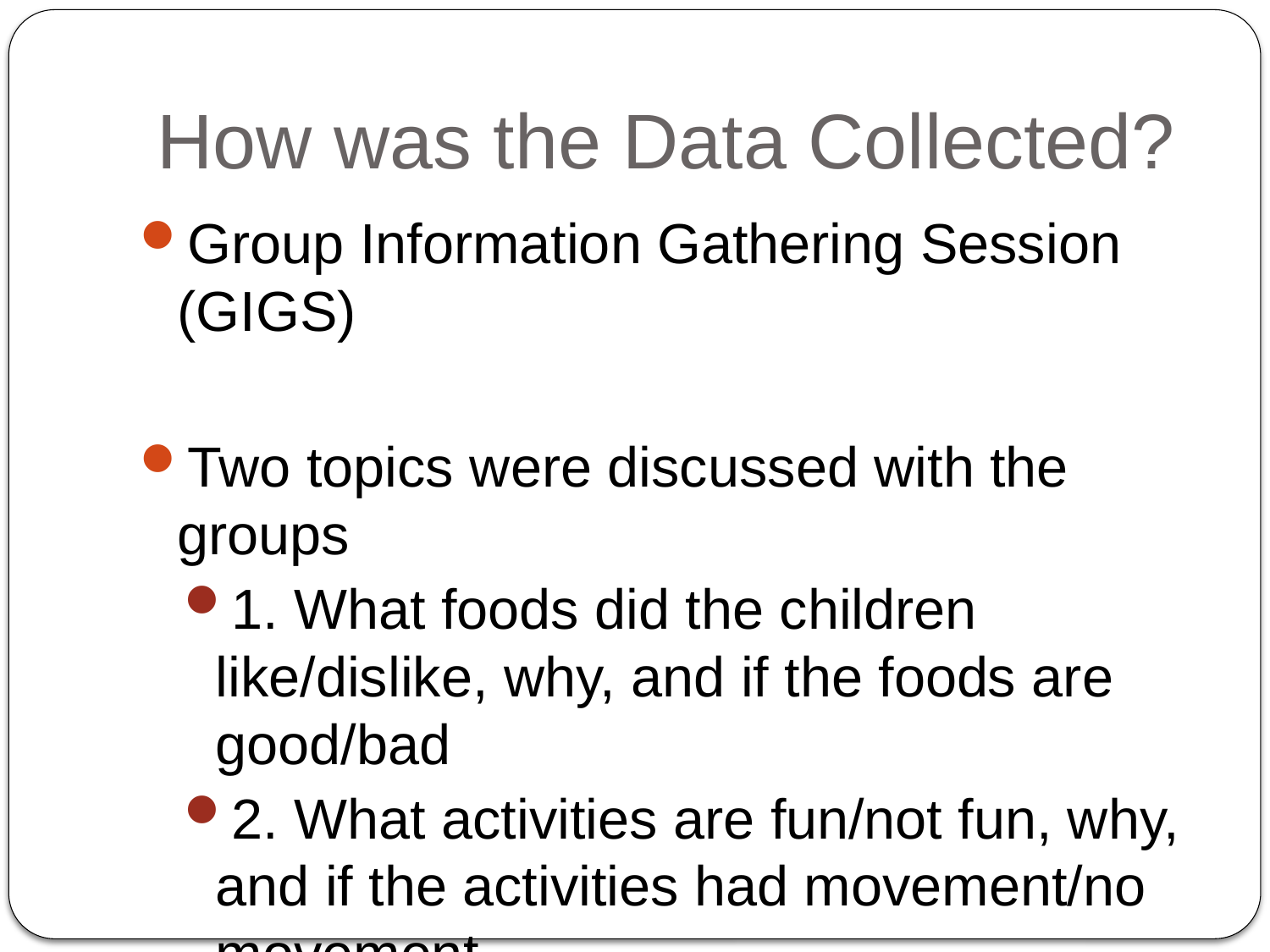

# How was the Data Collected?
Group Information Gathering Session (GIGS)

Two topics were discussed with the groups
1. What foods did the children like/dislike, why, and if the foods are good/bad
2. What activities are fun/not fun, why, and if the activities had movement/no movement